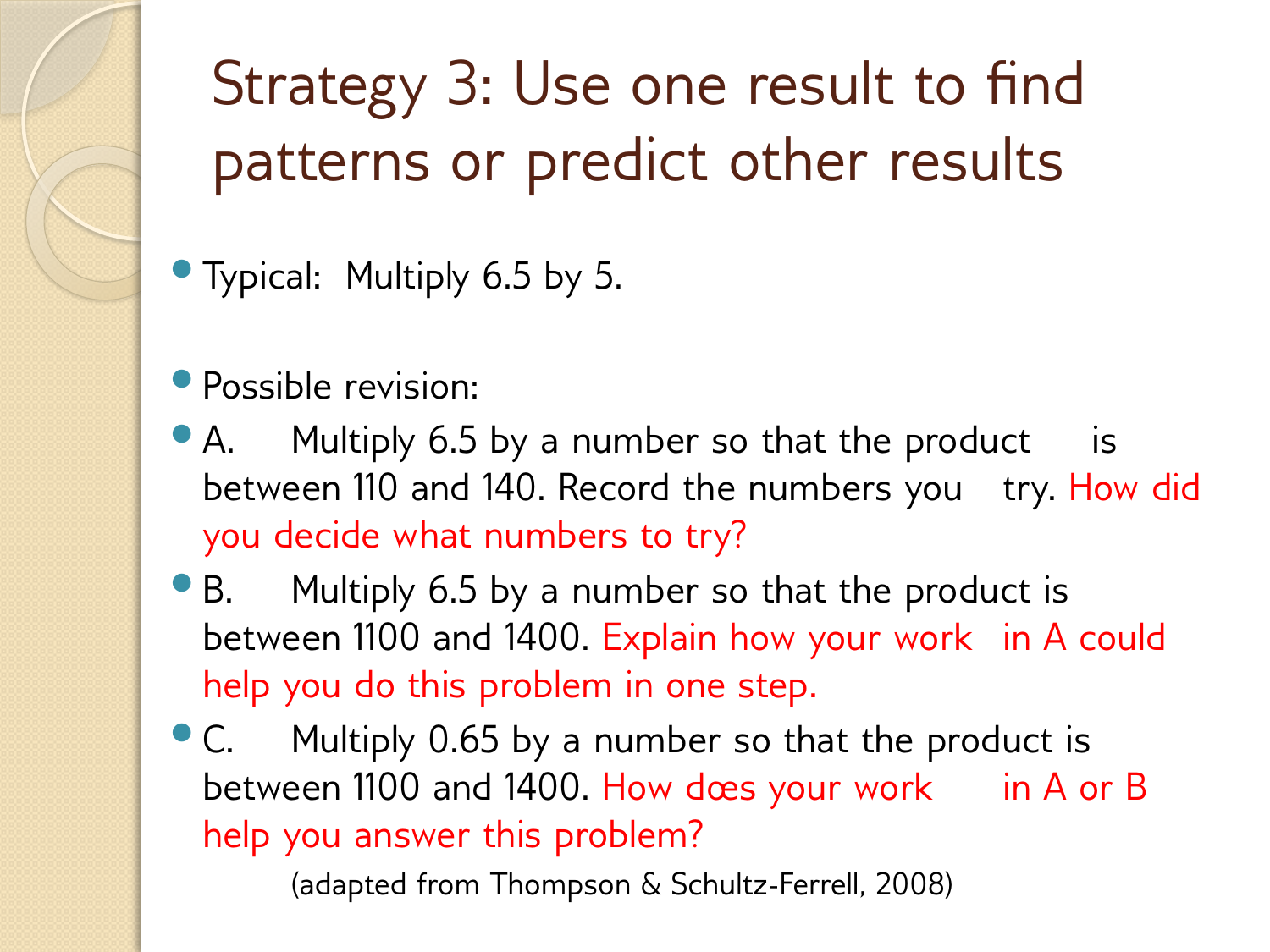

# Strategy 3: Use one result to find patterns or predict other results
Typical:  Multiply 6.5 by 5.

Possible revision:
A.	Multiply 6.5 by a number so that the product 	is 	between 110 and 140. Record the numbers you 	try. How did you decide what numbers to try?
B. 	Multiply 6.5 by a number so that the product is 	between 1100 and 1400. Explain how your work 	in A could help you do this problem in one step.
C.	Multiply 0.65 by a number so that the product is 	between 1100 and 1400. How does your work 	in A or B help you answer this problem?
	(adapted from Thompson & Schultz-Ferrell, 2008)